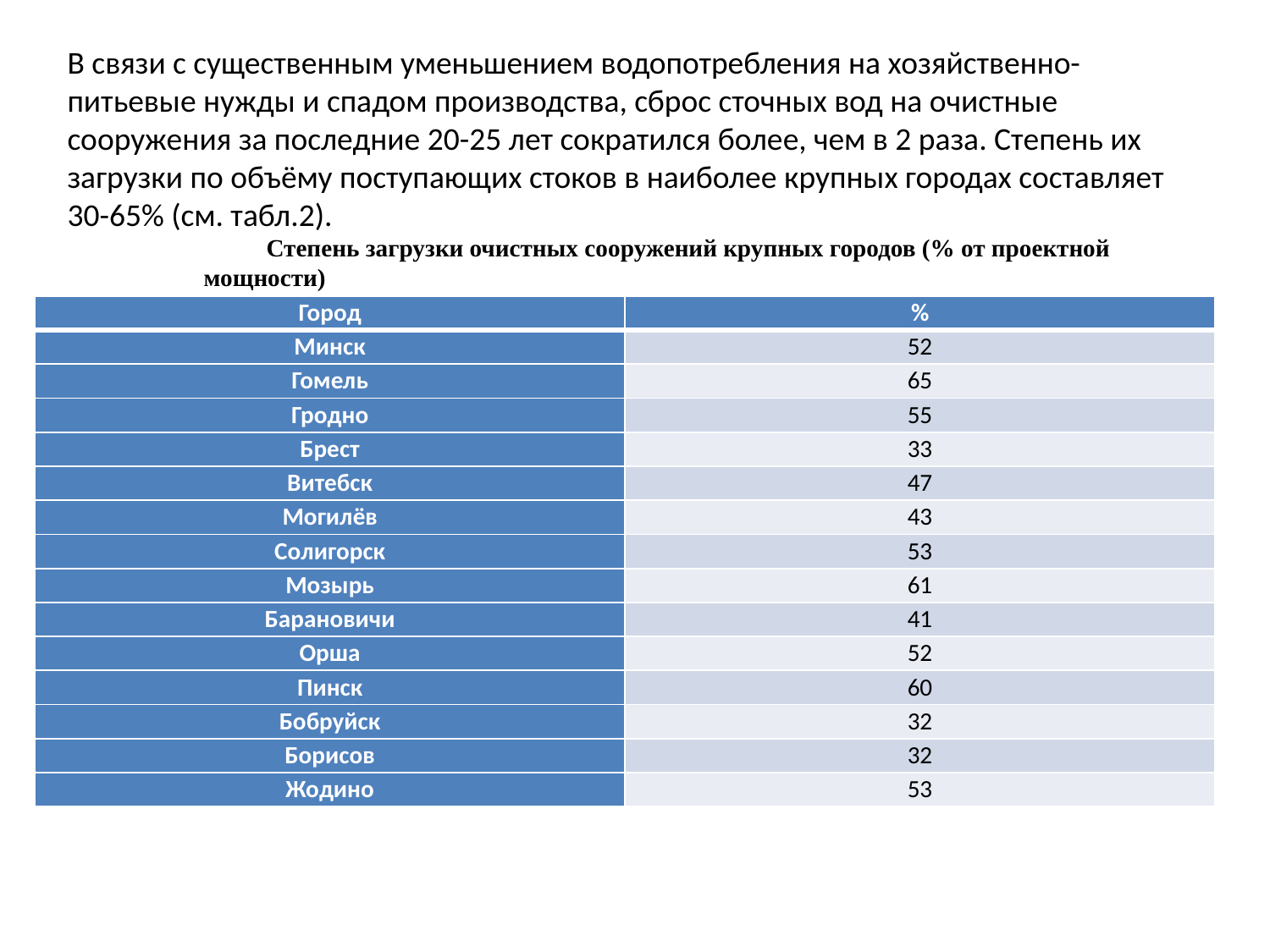

В связи с существенным уменьшением водопотребления на хозяйственно-питьевые нужды и спадом производства, сброс сточных вод на очистные сооружения за последние 20-25 лет сократился более, чем в 2 раза. Степень их загрузки по объёму поступающих стоков в наиболее крупных городах составляет 30-65% (см. табл.2).
Степень загрузки очистных сооружений крупных городов (% от проектной мощности)

| Город | % |
| --- | --- |
| Минск | 52 |
| Гомель | 65 |
| Гродно | 55 |
| Брест | 33 |
| Витебск | 47 |
| Могилёв | 43 |
| Солигорск | 53 |
| Мозырь | 61 |
| Барановичи | 41 |
| Орша | 52 |
| Пинск | 60 |
| Бобруйск | 32 |
| Борисов | 32 |
| Жодино | 53 |